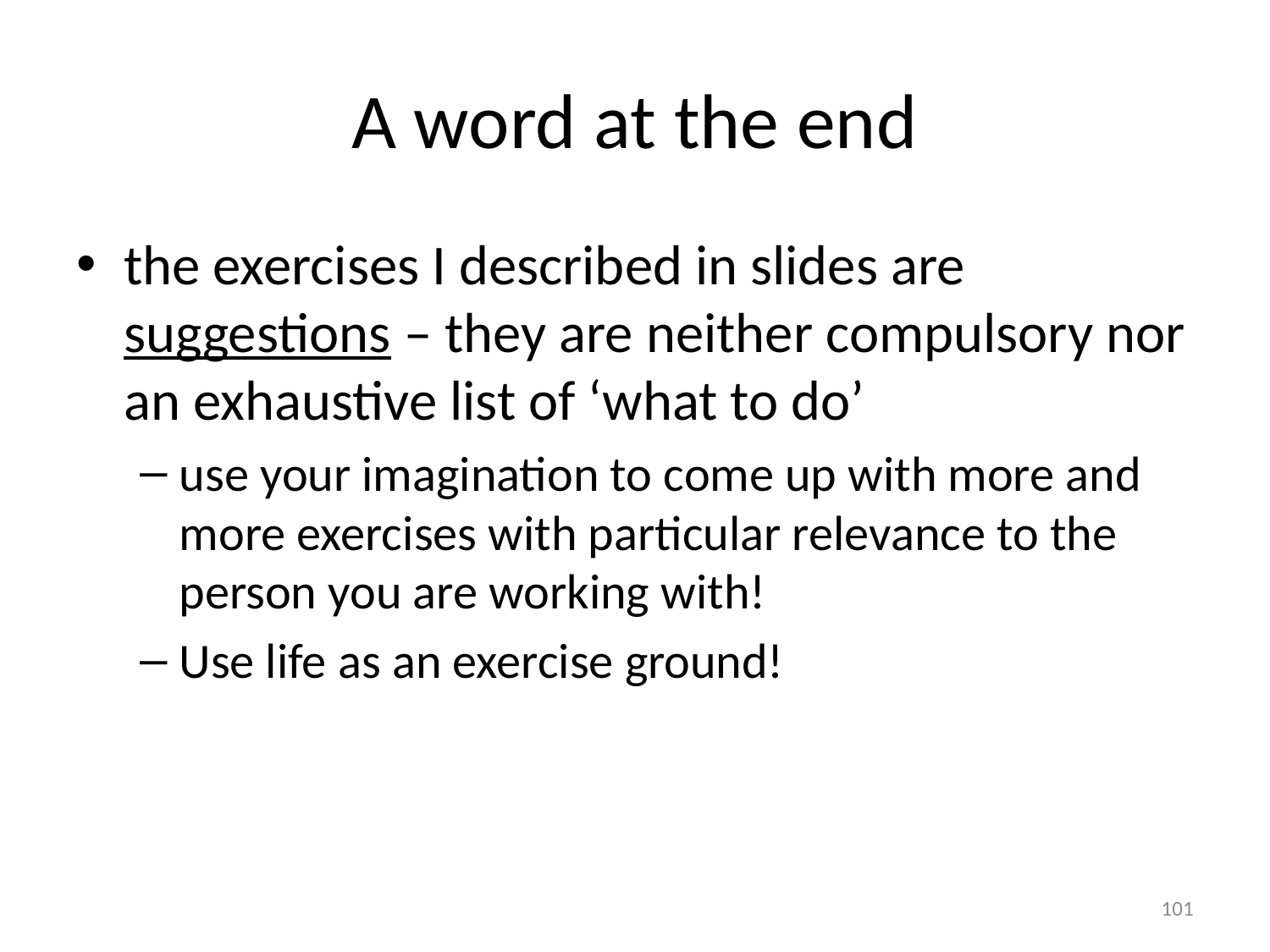

# A word at the end
the exercises I described in slides are suggestions – they are neither compulsory nor an exhaustive list of ‘what to do’
use your imagination to come up with more and more exercises with particular relevance to the person you are working with!
Use life as an exercise ground!
101